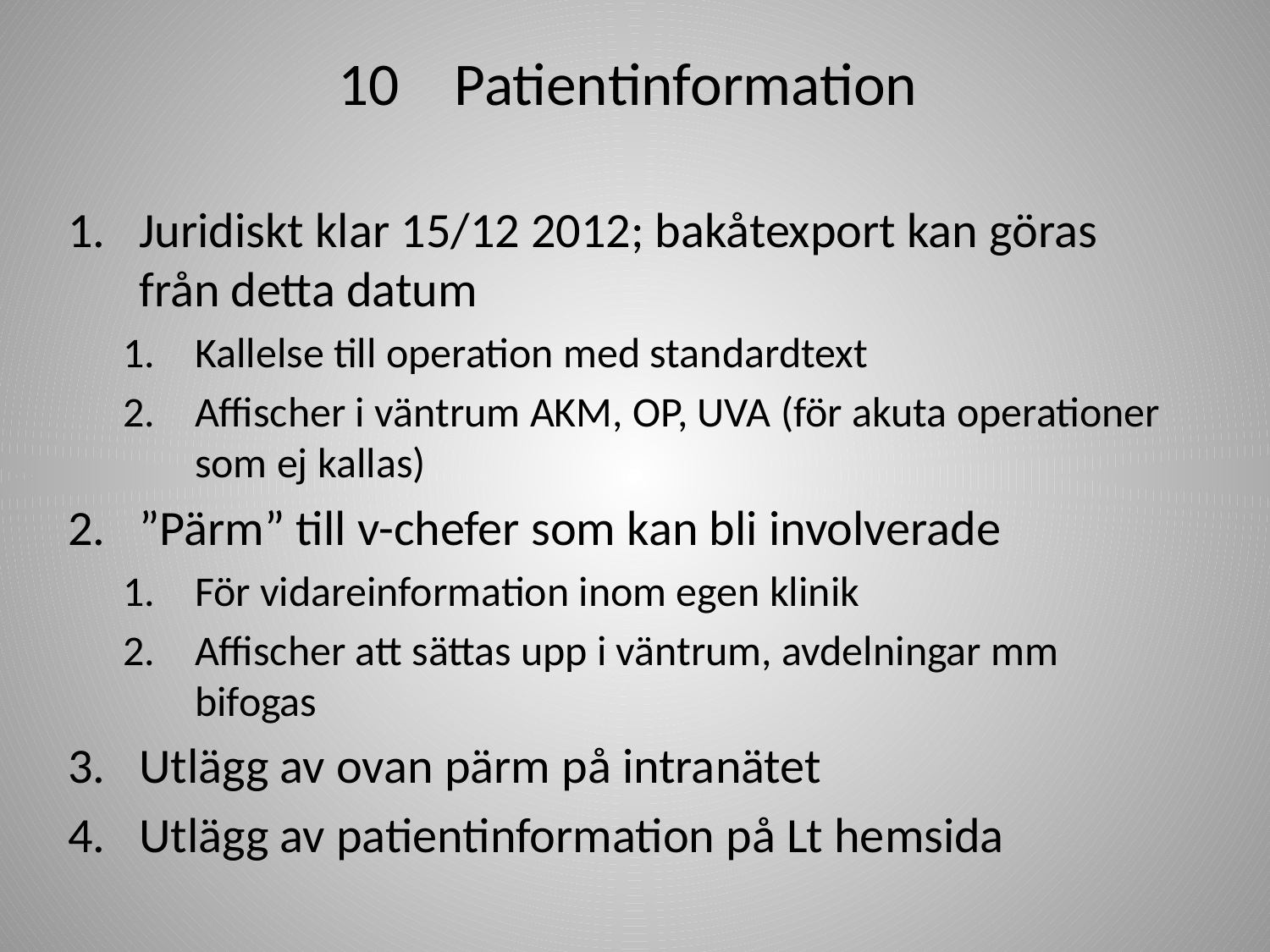

# 10    Patientinformation
Juridiskt klar 15/12 2012; bakåtexport kan göras från detta datum
Kallelse till operation med standardtext
Affischer i väntrum AKM, OP, UVA (för akuta operationer som ej kallas)
”Pärm” till v-chefer som kan bli involverade
För vidareinformation inom egen klinik
Affischer att sättas upp i väntrum, avdelningar mm bifogas
Utlägg av ovan pärm på intranätet
Utlägg av patientinformation på Lt hemsida